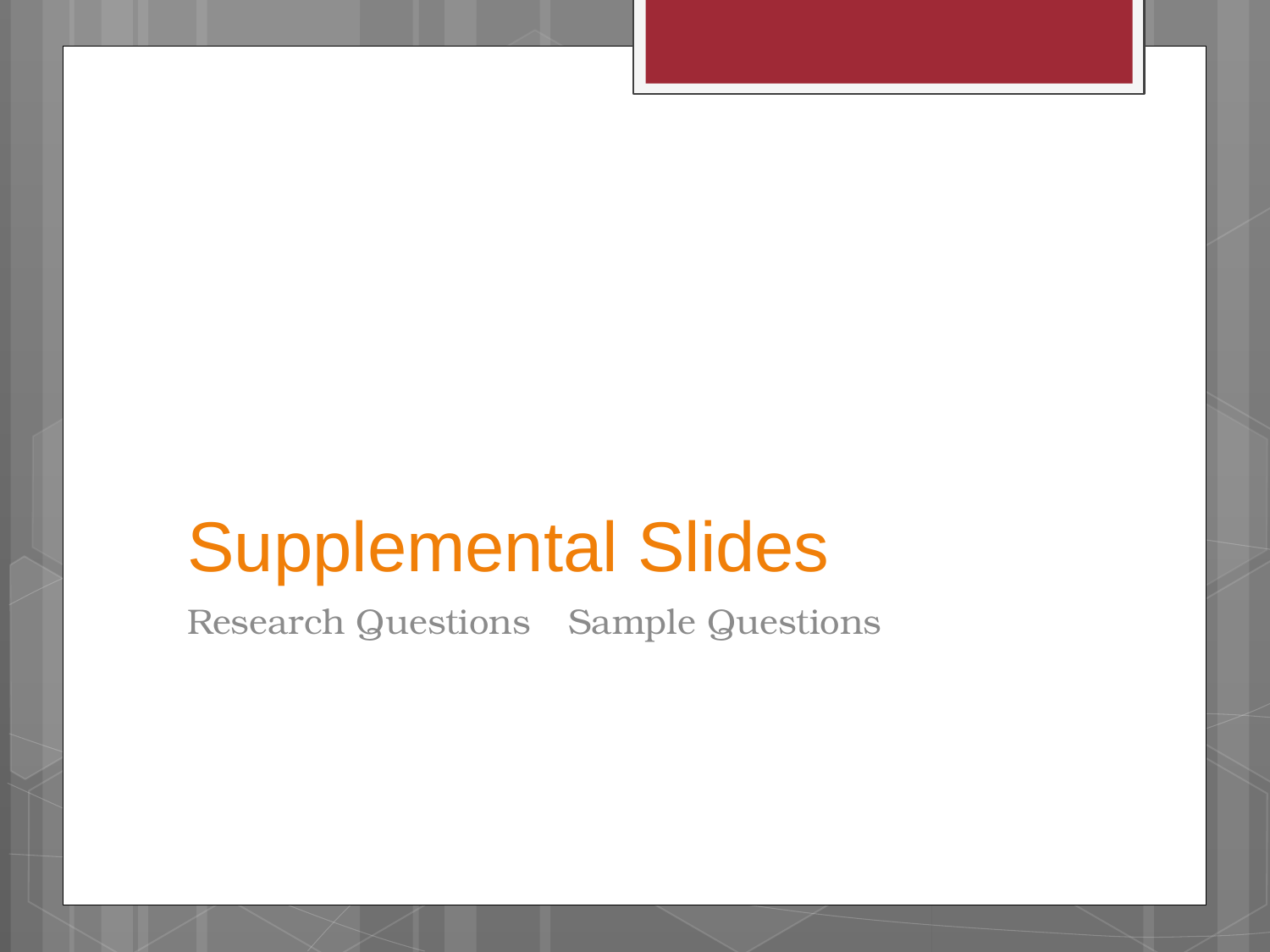

# Supplemental Slides
Research Questions	Sample Questions